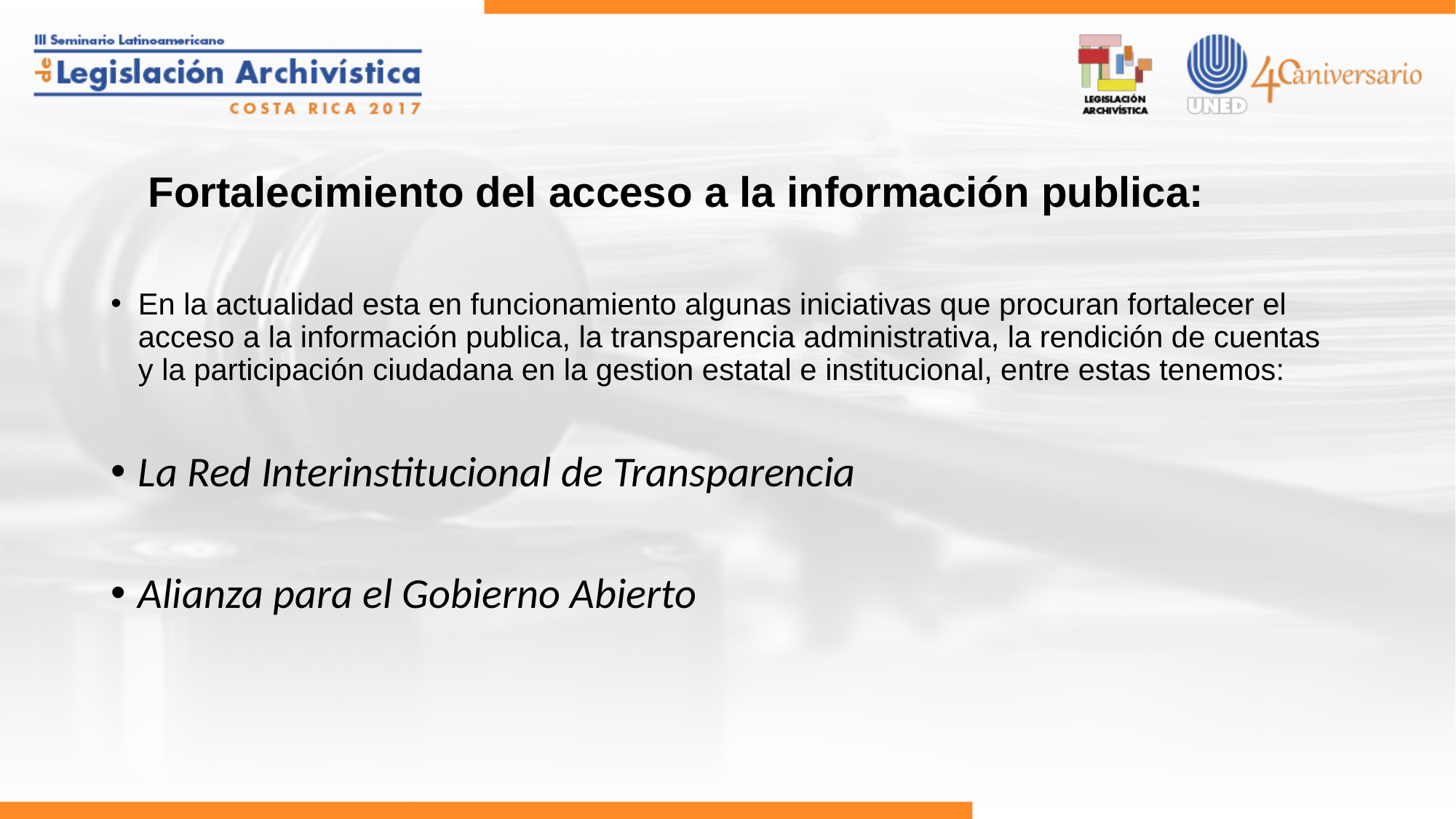

# Fortalecimiento del acceso a la información publica:

En la actualidad esta en funcionamiento algunas iniciativas que procuran fortalecer el acceso a la información publica, la transparencia administrativa, la rendición de cuentas y la participación ciudadana en la gestion estatal e institucional, entre estas tenemos:

La Red Interinstitucional de Transparencia

Alianza para el Gobierno Abierto